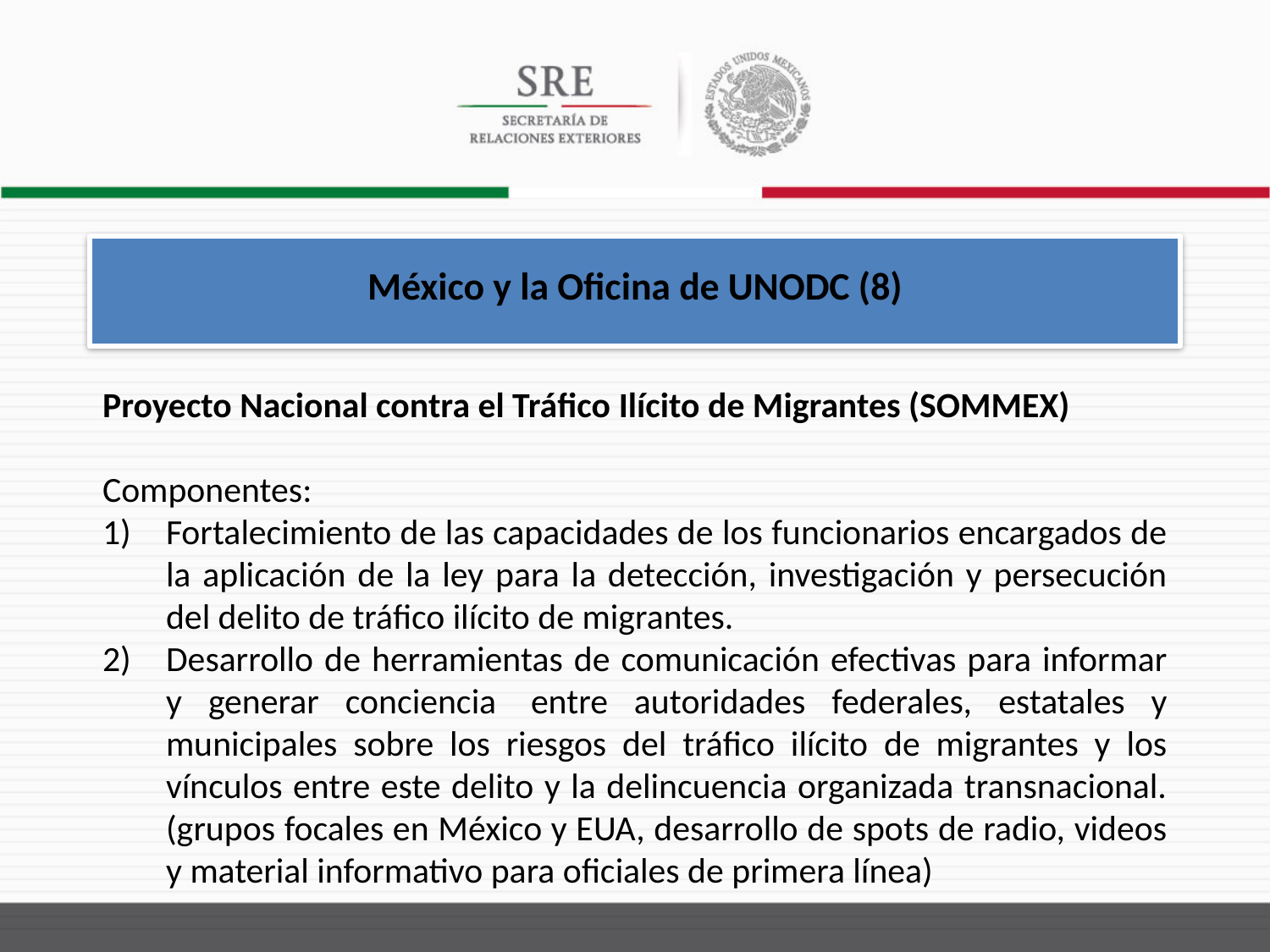

México y la Oficina de UNODC (8)

Proyecto Nacional contra el Tráfico Ilícito de Migrantes (SOMMEX)

Componentes:
Fortalecimiento de las capacidades de los funcionarios encargados de la aplicación de la ley para la detección, investigación y persecución del delito de tráfico ilícito de migrantes.
Desarrollo de herramientas de comunicación efectivas para informar y generar conciencia  entre autoridades federales, estatales y municipales sobre los riesgos del tráfico ilícito de migrantes y los vínculos entre este delito y la delincuencia organizada transnacional. (grupos focales en México y EUA, desarrollo de spots de radio, videos y material informativo para oficiales de primera línea)